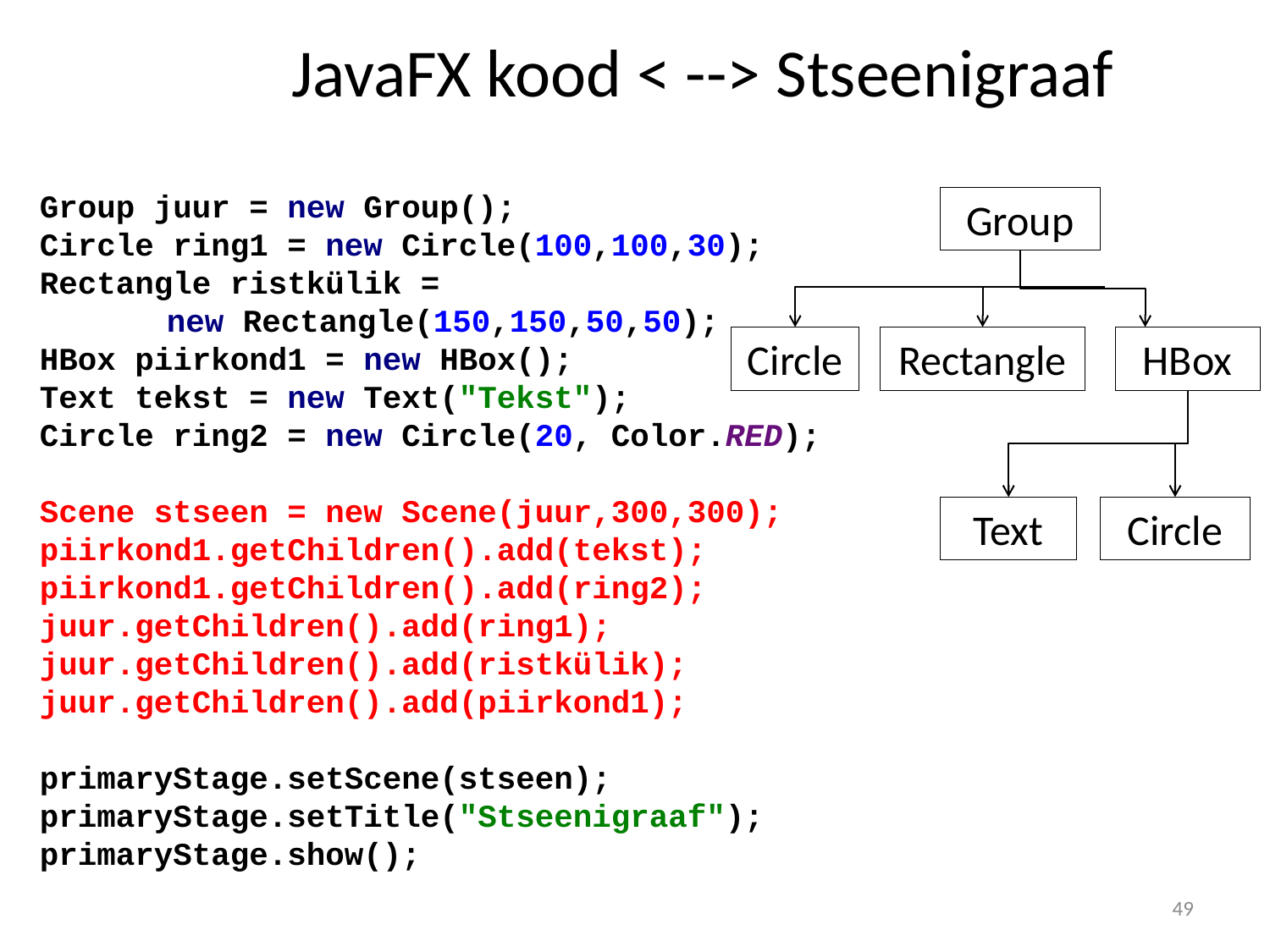

# JavaFX kood < --> Stseenigraaf
Group juur = new Group();
Circle ring1 = new Circle(100,100,30);
Rectangle ristkülik =
	new Rectangle(150,150,50,50);
HBox piirkond1 = new HBox();
Text tekst = new Text("Tekst");
Circle ring2 = new Circle(20, Color.RED);

Scene stseen = new Scene(juur,300,300);
piirkond1.getChildren().add(tekst);
piirkond1.getChildren().add(ring2);
juur.getChildren().add(ring1);
juur.getChildren().add(ristkülik);
juur.getChildren().add(piirkond1);
primaryStage.setScene(stseen);
primaryStage.setTitle("Stseenigraaf");
primaryStage.show();
Group
Circle
Rectangle
HBox
Text
Circle
49